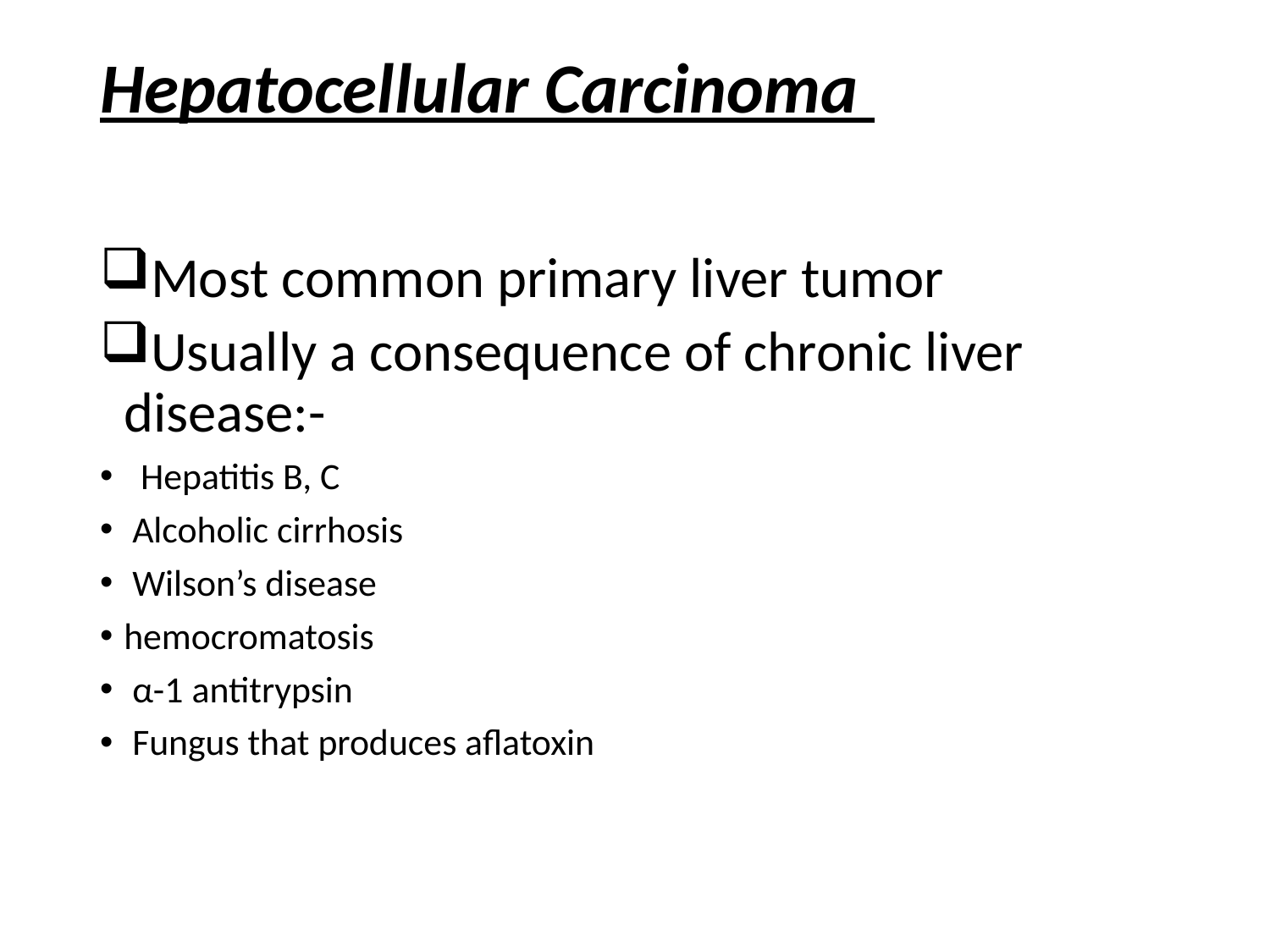

Hepatocellular Carcinoma

Most common primary liver tumor
Usually a consequence of chronic liver disease:-
  Hepatitis B, C
 Alcoholic cirrhosis
 Wilson’s disease
hemocromatosis
 α-1 antitrypsin
 Fungus that produces aflatoxin